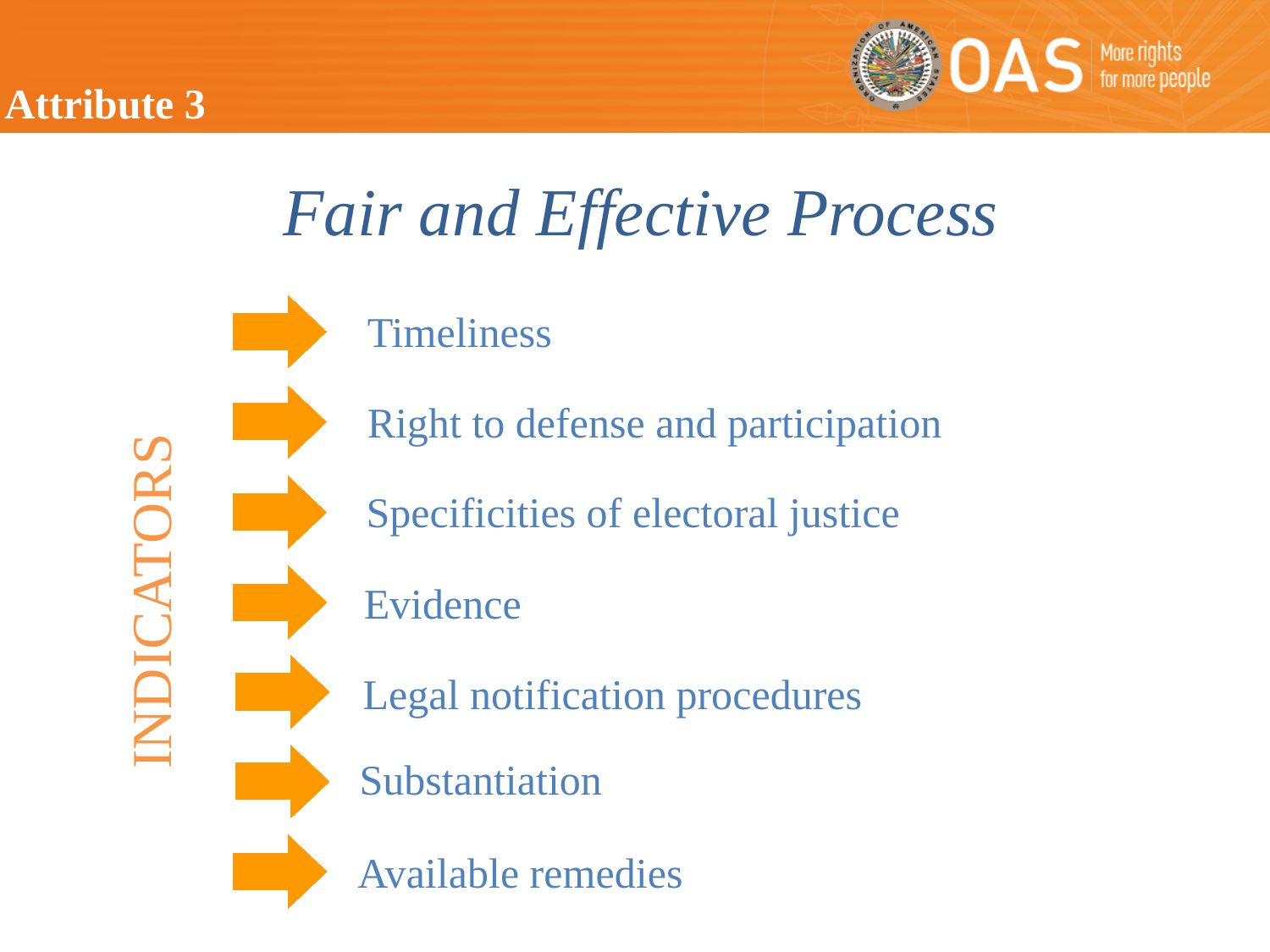

Attribute 3
Fair and Effective Process

Timeliness
INDICATORS

Right to defense and participation

Specificities of electoral justice

Evidence

Legal notification procedures

Substantiation

Available remedies